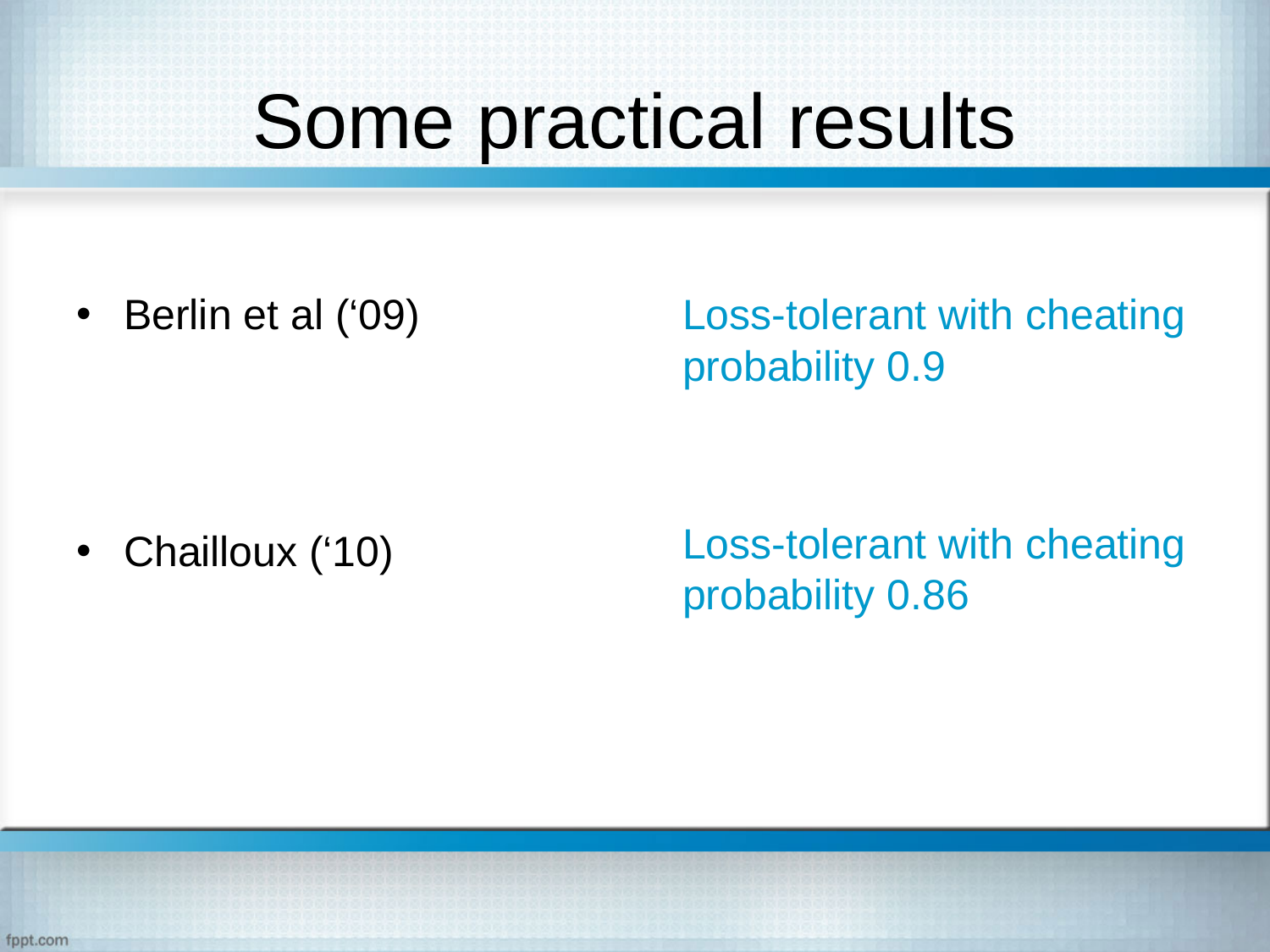

# Some practical results

Berlin et al (‘09)

Chailloux (‘10)

    Loss-tolerant with cheating probability 0.9

    Loss-tolerant with cheating probability 0.86